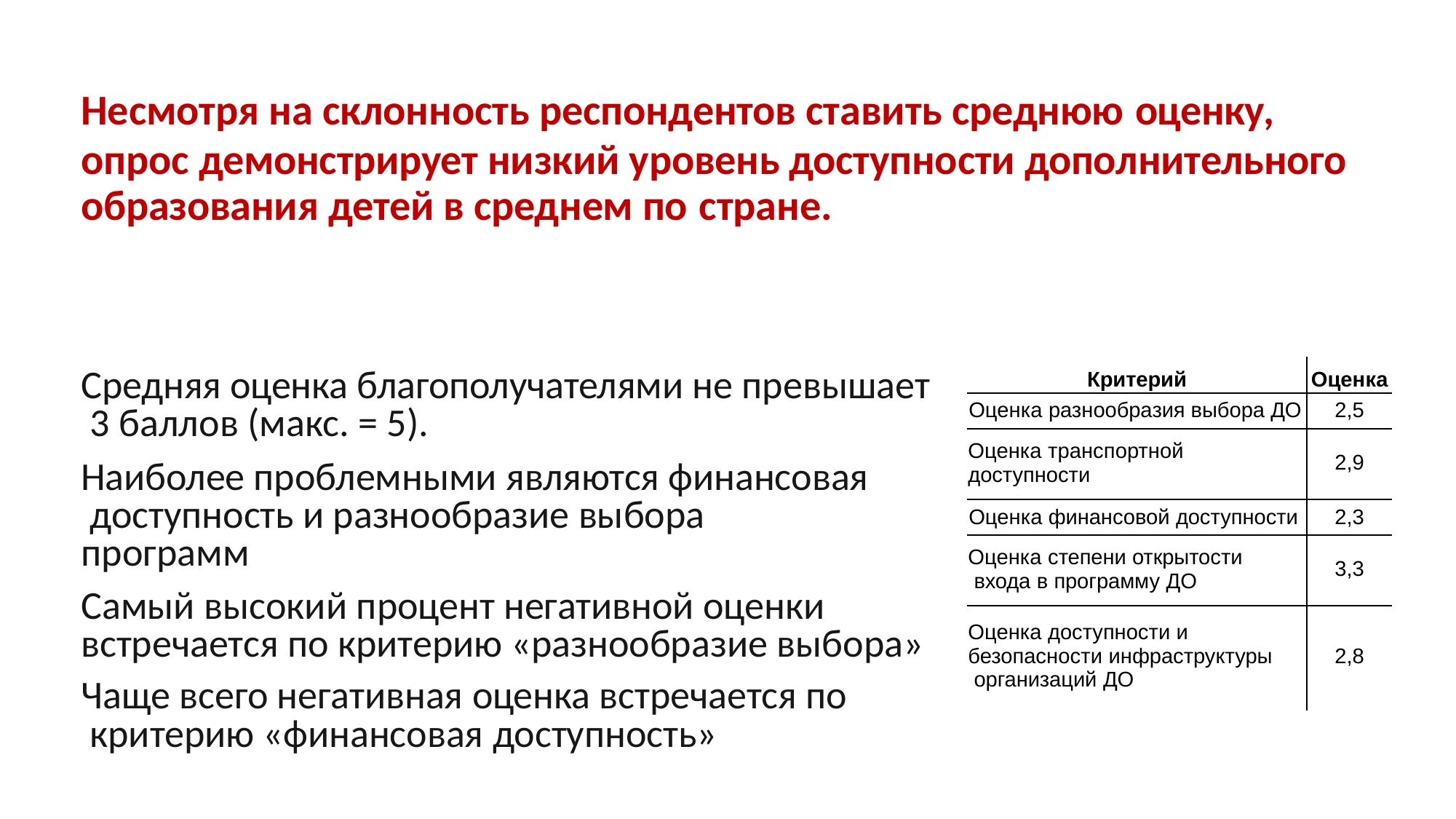

# Несмотря на склонность респондентов ставить среднюю оценку,
опрос демонстрирует низкий уровень доступности дополнительного  образования детей в среднем по стране.
| Критерий | Оценка |
| --- | --- |
| Оценка разнообразия выбора ДО | 2,5 |
| Оценка транспортной доступности | 2,9 |
| Оценка финансовой доступности | 2,3 |
| Оценка степени открытости входа в программу ДО | 3,3 |
| Оценка доступности и безопасности инфраструктуры организаций ДО | 2,8 |
Средняя оценка благополучателями не превышает  3 баллов (макс. = 5).
Наиболее проблемными являются финансовая  доступность и разнообразие выбора программ
Самый высокий процент негативной оценки  встречается по критерию «разнообразие выбора»
Чаще всего негативная оценка встречается по  критерию «финансовая доступность»